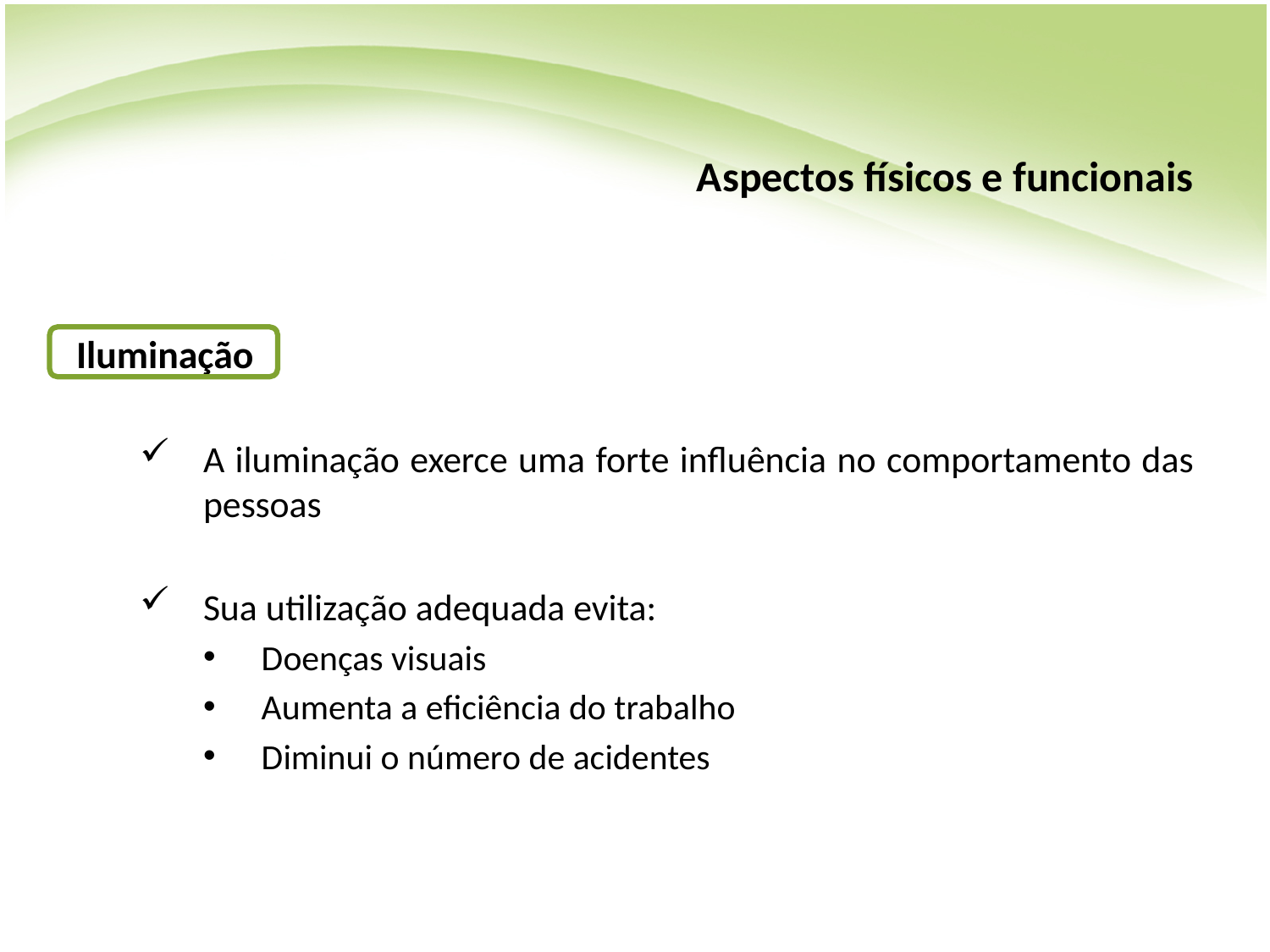

# Aspectos físicos e funcionais
Iluminação

A iluminação exerce uma forte influência no comportamento das pessoas

Sua utilização adequada evita:
Doenças visuais
Aumenta a eficiência do trabalho
Diminui o número de acidentes